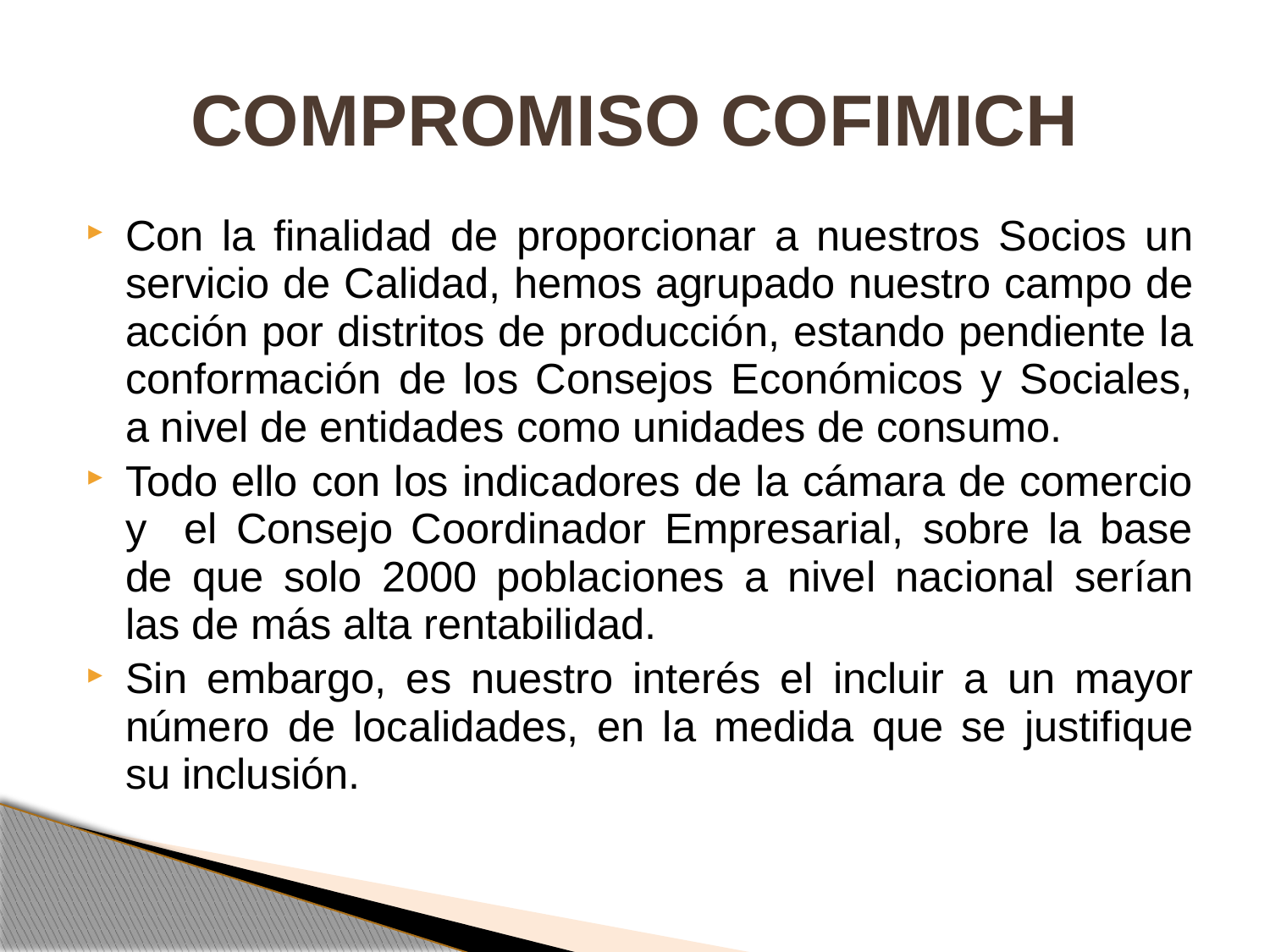

# COMPROMISO COFIMICH
Con la finalidad de proporcionar a nuestros Socios un servicio de Calidad, hemos agrupado nuestro campo de acción por distritos de producción, estando pendiente la conformación de los Consejos Económicos y Sociales, a nivel de entidades como unidades de consumo.
Todo ello con los indicadores de la cámara de comercio y  el Consejo Coordinador Empresarial, sobre la base de que solo 2000 poblaciones a nivel nacional serían las de más alta rentabilidad.
Sin embargo, es nuestro interés el incluir a un mayor número de localidades, en la medida que se justifique su inclusión.